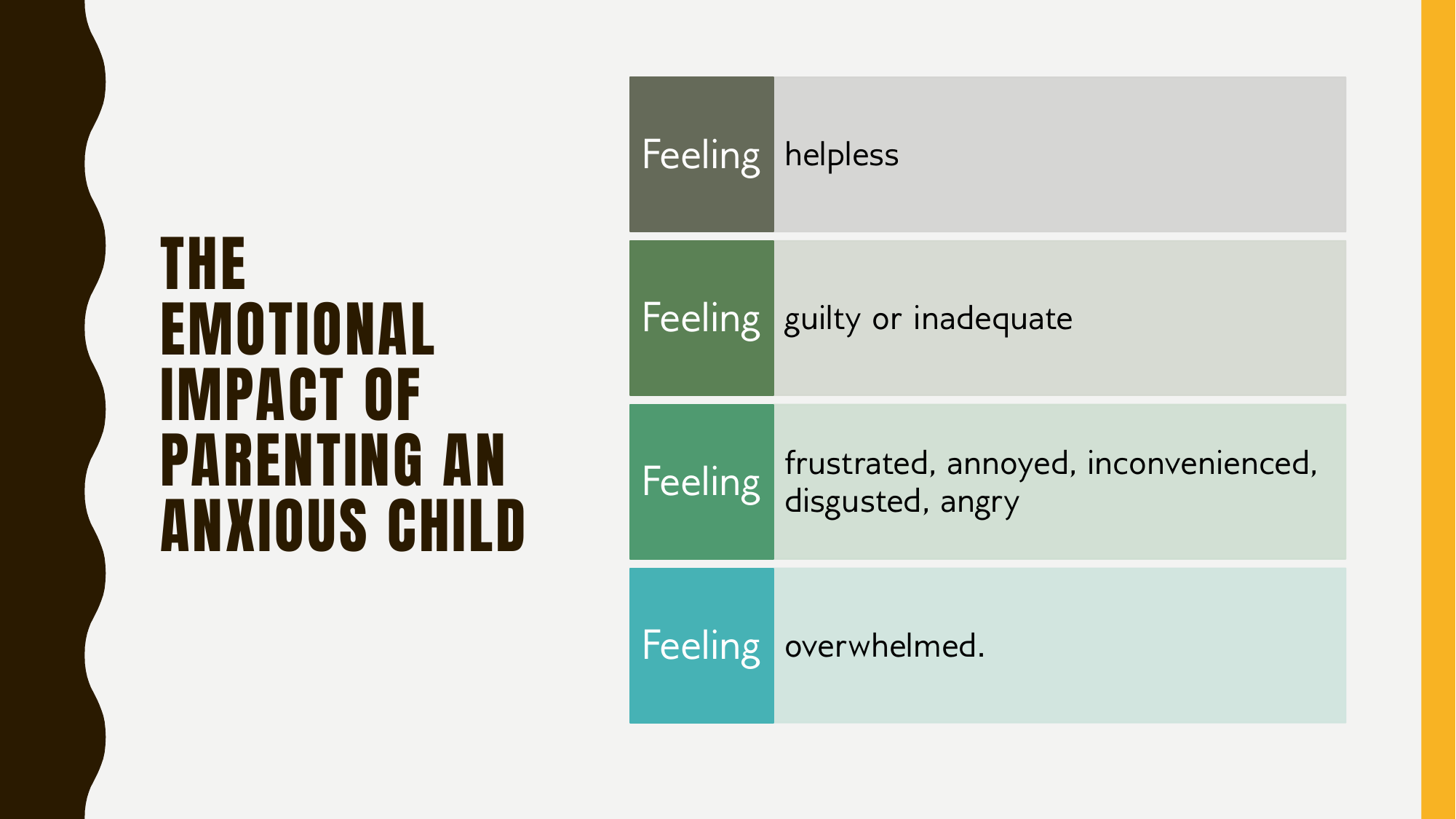

helpless
Feeling
guilty or inadequate
Feeling
frustrated, annoyed, inconvenienced, disgusted, angry
Feeling
overwhelmed.
Feeling
# The emotional impact of parenting an anxious child